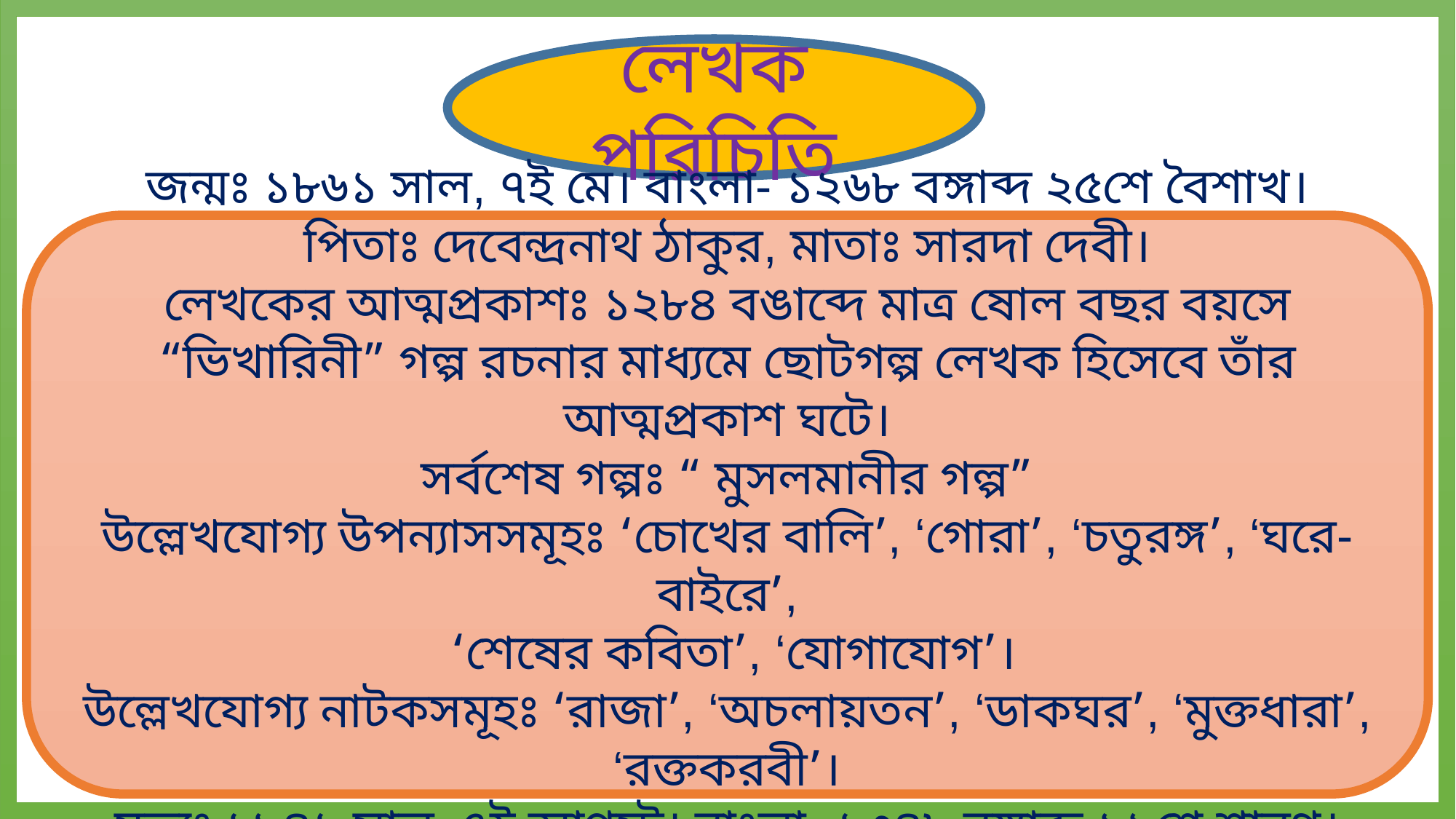

লেখক পরিচিতি
জন্মঃ ১৮৬১ সাল, ৭ই মে। বাংলা- ১২৬৮ বঙ্গাব্দ ২৫শে বৈশাখ।
পিতাঃ দেবেন্দ্রনাথ ঠাকুর, মাতাঃ সারদা দেবী।
লেখকের আত্মপ্রকাশঃ ১২৮৪ বঙাব্দে মাত্র ষোল বছর বয়সে “ভিখারিনী” গল্প রচনার মাধ্যমে ছোটগল্প লেখক হিসেবে তাঁর আত্মপ্রকাশ ঘটে।
সর্বশেষ গল্পঃ “ মুসলমানীর গল্প”
উল্লেখযোগ্য উপন্যাসসমূহঃ ‘চোখের বালি’, ‘গোরা’, ‘চতুরঙ্গ’, ‘ঘরে-বাইরে’,
 ‘শেষের কবিতা’, ‘যোগাযোগ’।
উল্লেখযোগ্য নাটকসমূহঃ ‘রাজা’, ‘অচলায়তন’, ‘ডাকঘর’, ‘মুক্তধারা’, ‘রক্তকরবী’।
মৃত্যুঃ ১৯৪১ সাল, ৭ই আগস্ট। বাংলা- ১৩৪৮ বঙ্গাব্দ ২২শে শ্রাবণ।